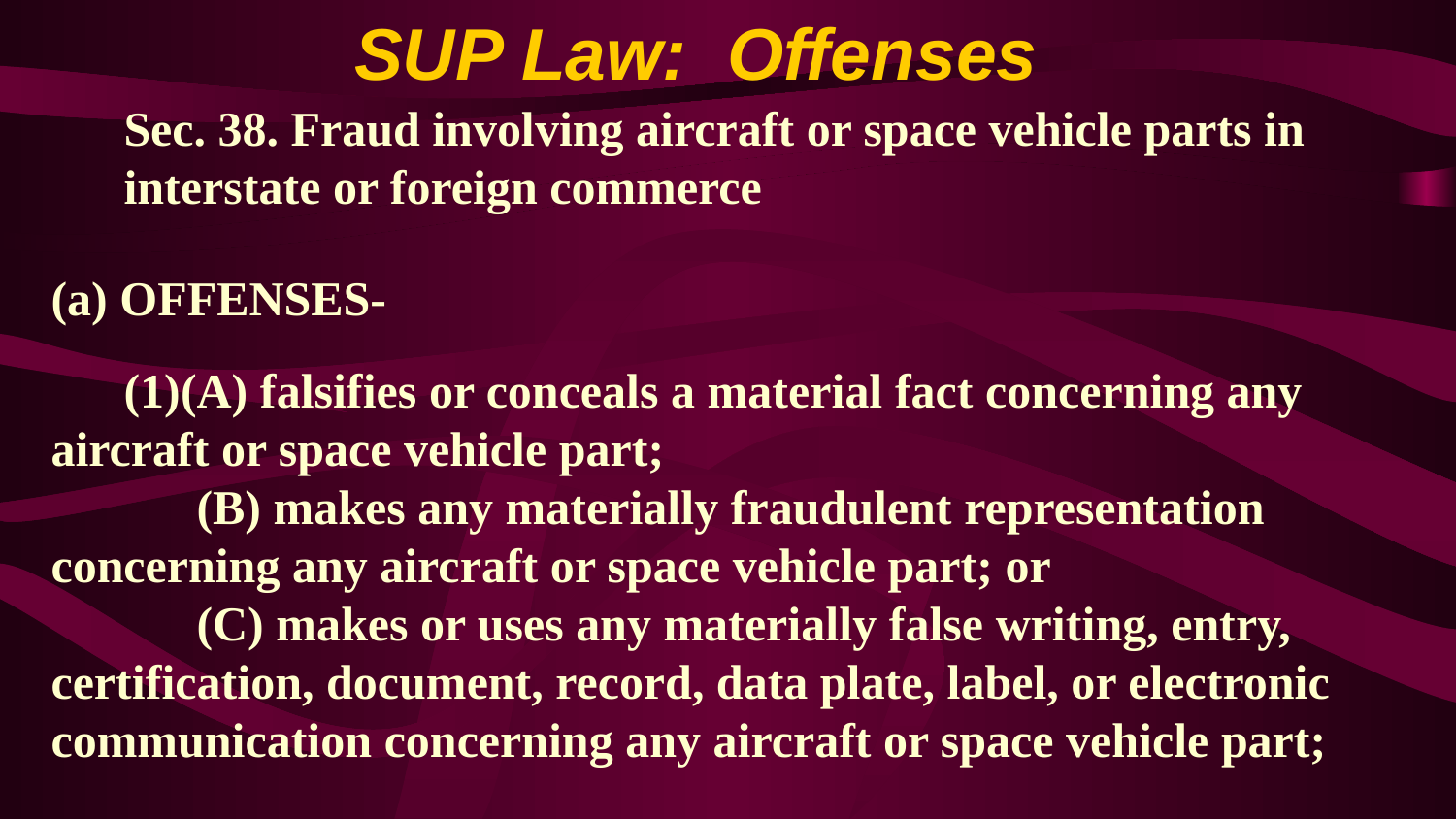

SUP Law:  Offenses
Sec. 38. Fraud involving aircraft or space vehicle parts in interstate or foreign commerce

(a) OFFENSES-

(1)(A) falsifies or conceals a material fact concerning any      aircraft or space vehicle part;
	(B) makes any materially fraudulent representation concerning any aircraft or space vehicle part; or
	(C) makes or uses any materially false writing, entry, certification, document, record, data plate, label, or electronic communication concerning any aircraft or space vehicle part;